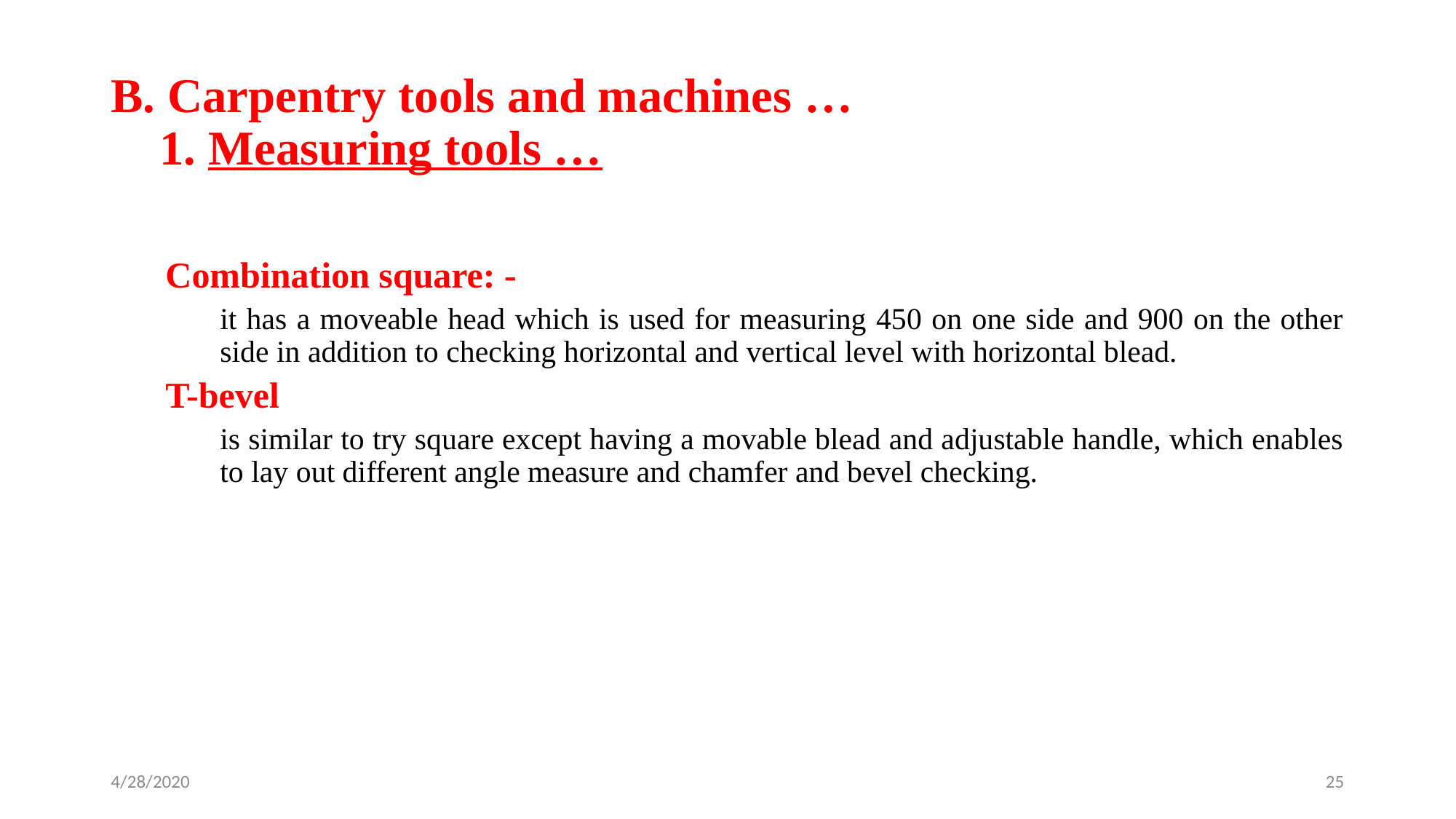

# B. Carpentry tools and machines … 1. Measuring tools …

Combination square: -
it has a moveable head which is used for measuring 450 on one side and 900 on the other side in addition to checking horizontal and vertical level with horizontal blead.
T-bevel
is similar to try square except having a movable blead and adjustable handle, which enables to lay out different angle measure and chamfer and bevel checking.
4/28/2020
25